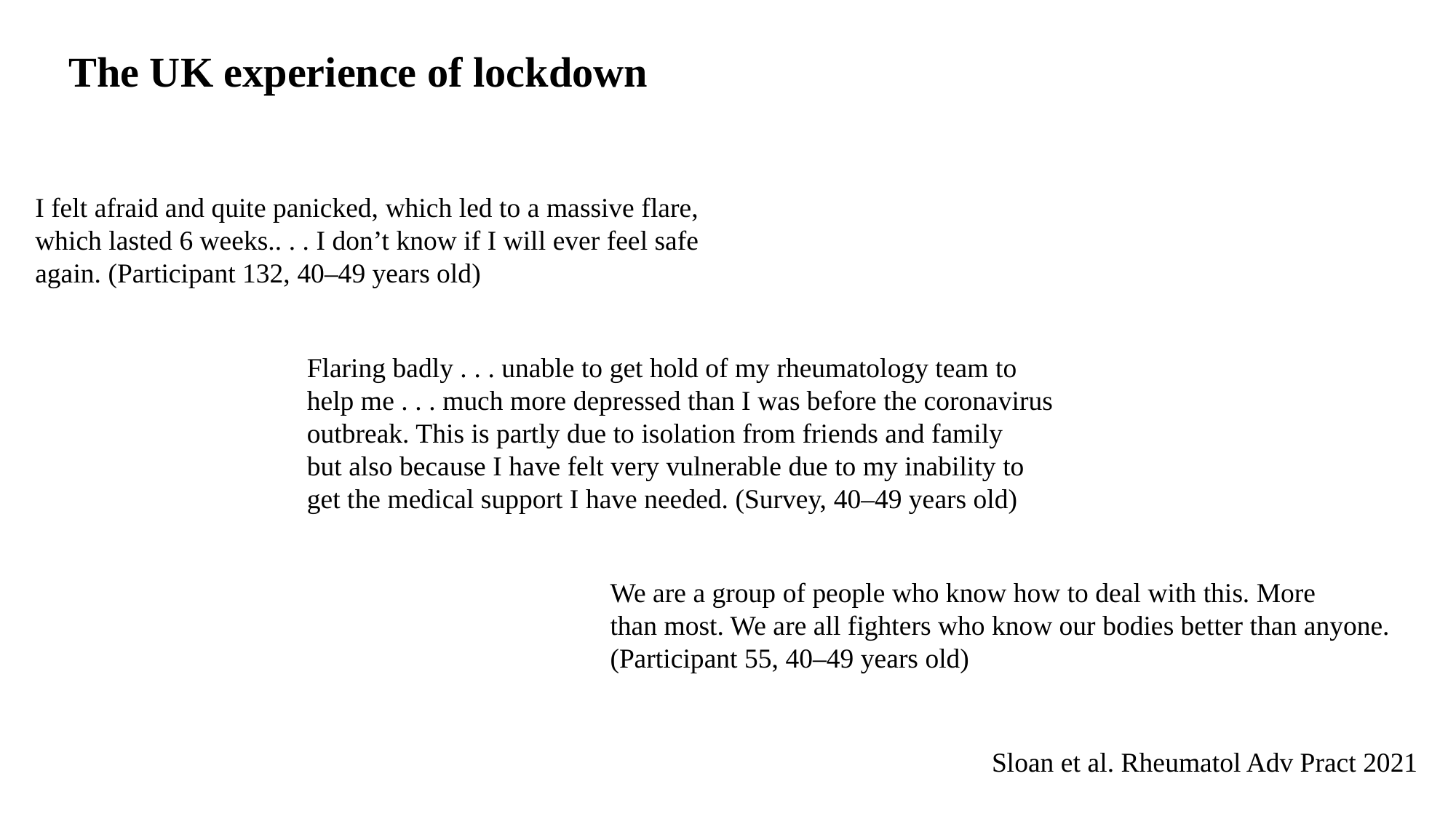

The UK experience of lockdown
I felt afraid and quite panicked, which led to a massive flare, which lasted 6 weeks.. . . I don’t know if I will ever feel safe again. (Participant 132, 40–49 years old)
Flaring badly . . . unable to get hold of my rheumatology team to
help me . . . much more depressed than I was before the coronavirus
outbreak. This is partly due to isolation from friends and family
but also because I have felt very vulnerable due to my inability to
get the medical support I have needed. (Survey, 40–49 years old)
We are a group of people who know how to deal with this. More
than most. We are all fighters who know our bodies better than anyone. (Participant 55, 40–49 years old)
Sloan et al. Rheumatol Adv Pract 2021